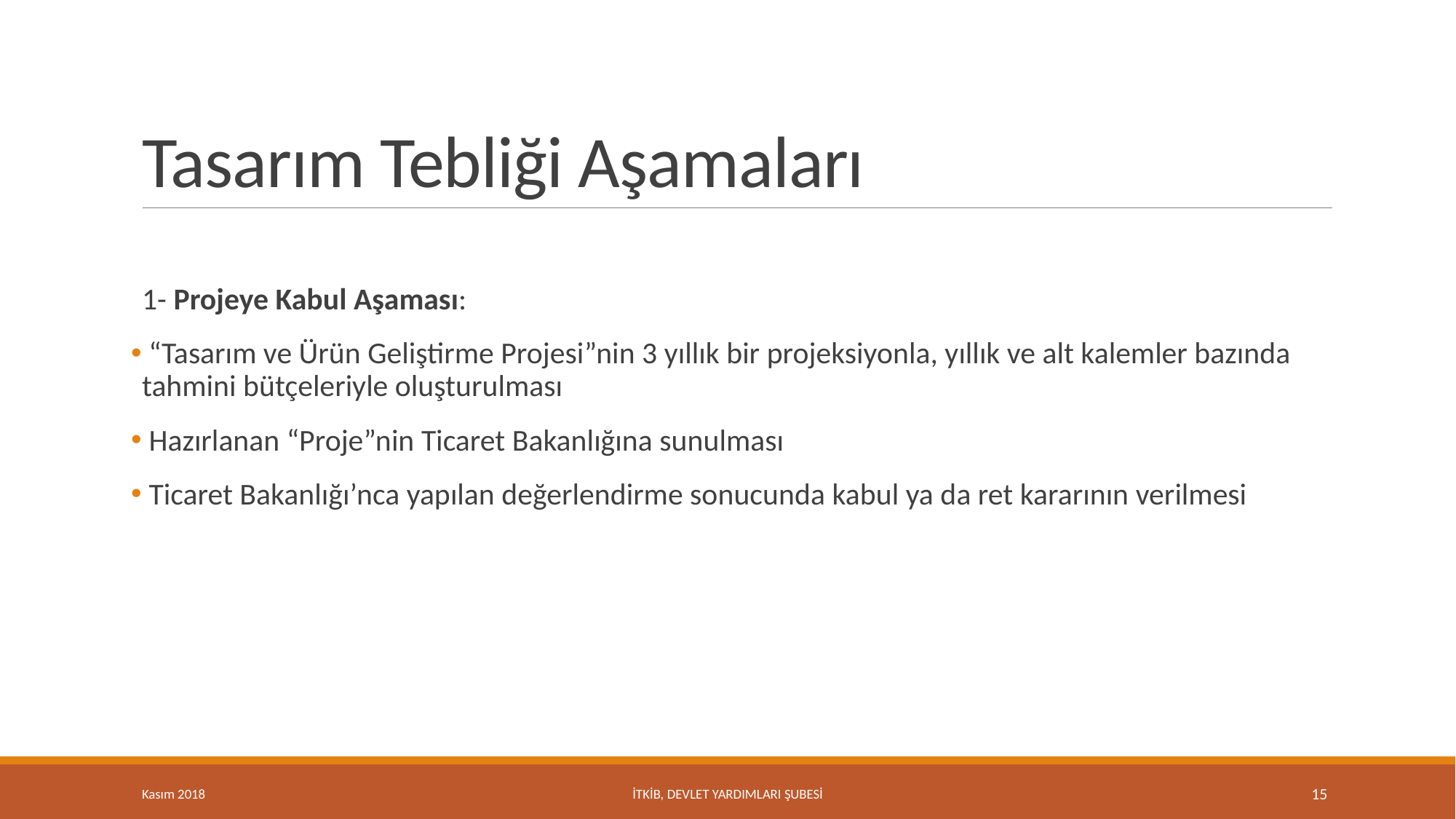

# Tasarım Tebliği Aşamaları

1- Projeye Kabul Aşaması:
 “Tasarım ve Ürün Geliştirme Projesi”nin 3 yıllık bir projeksiyonla, yıllık ve alt kalemler bazında tahmini bütçeleriyle oluşturulması
 Hazırlanan “Proje”nin Ticaret Bakanlığına sunulması
 Ticaret Bakanlığı’nca yapılan değerlendirme sonucunda kabul ya da ret kararının verilmesi

Kasım 2018
İTKİB, DEVLET YARDIMLARI ŞUBESİ
15